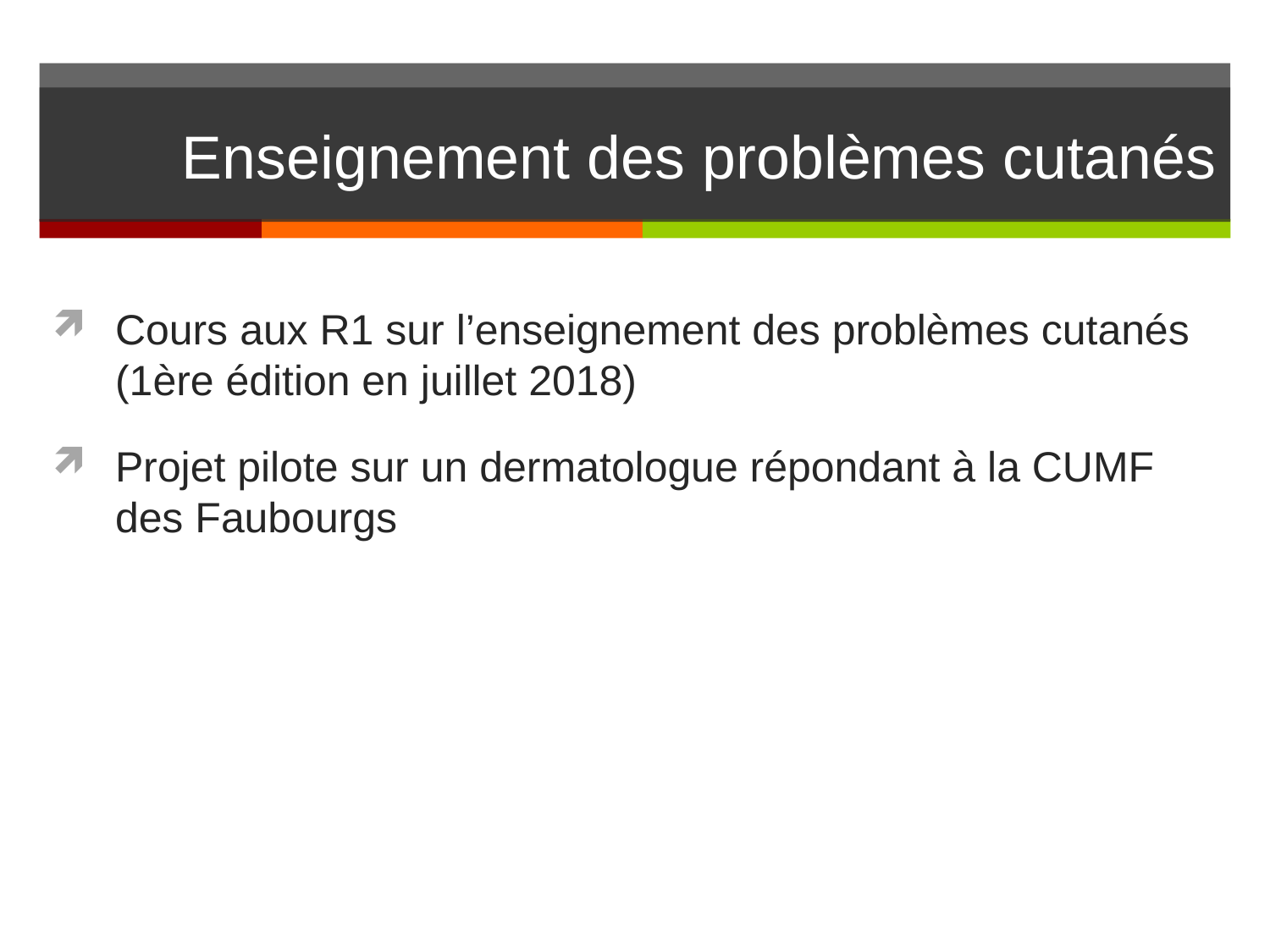

# Enseignement des problèmes cutanés
Cours aux R1 sur l’enseignement des problèmes cutanés (1ère édition en juillet 2018)
Projet pilote sur un dermatologue répondant à la CUMF des Faubourgs